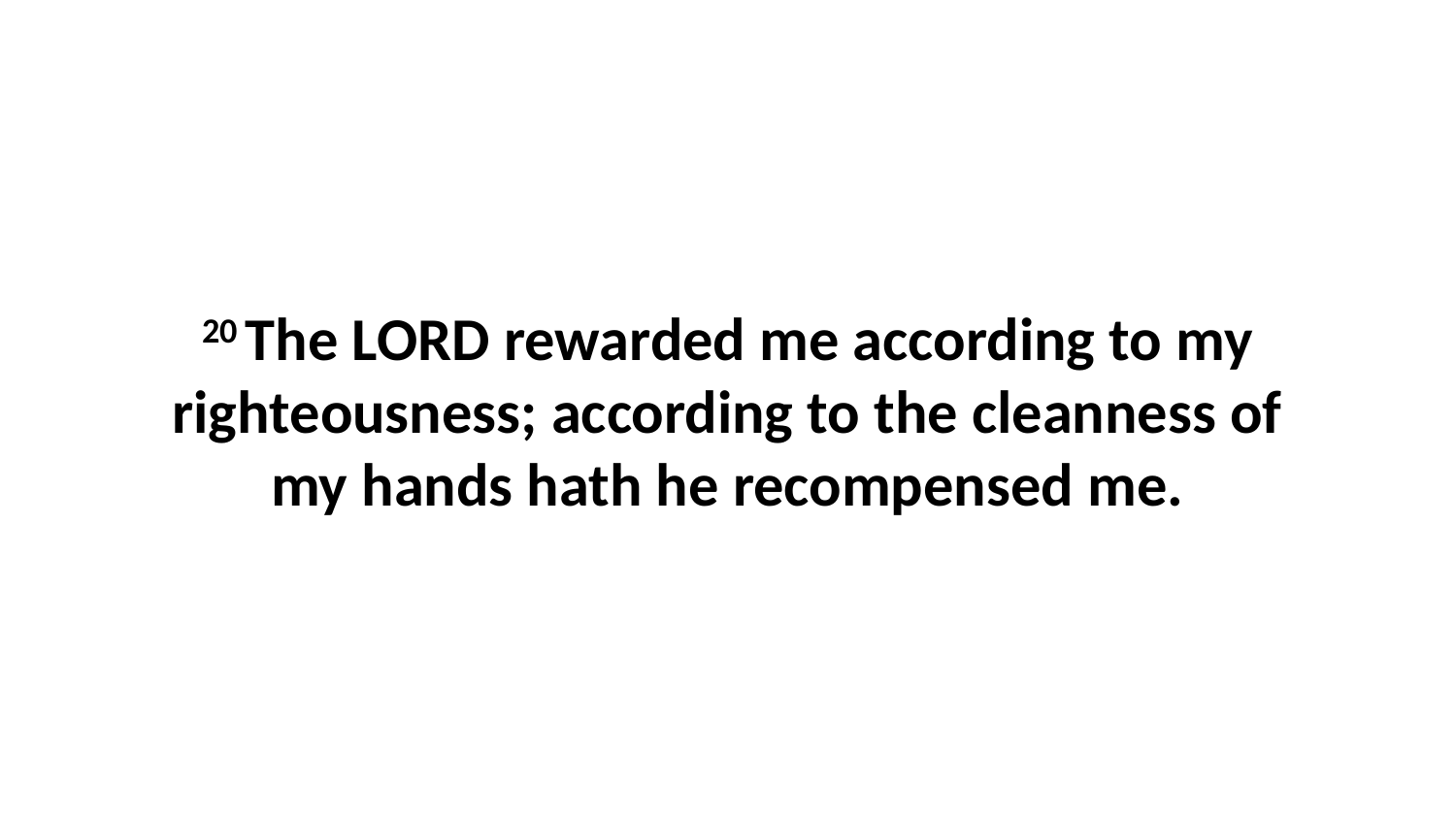

20 The LORD rewarded me according to my righteousness; according to the cleanness of my hands hath he recompensed me.